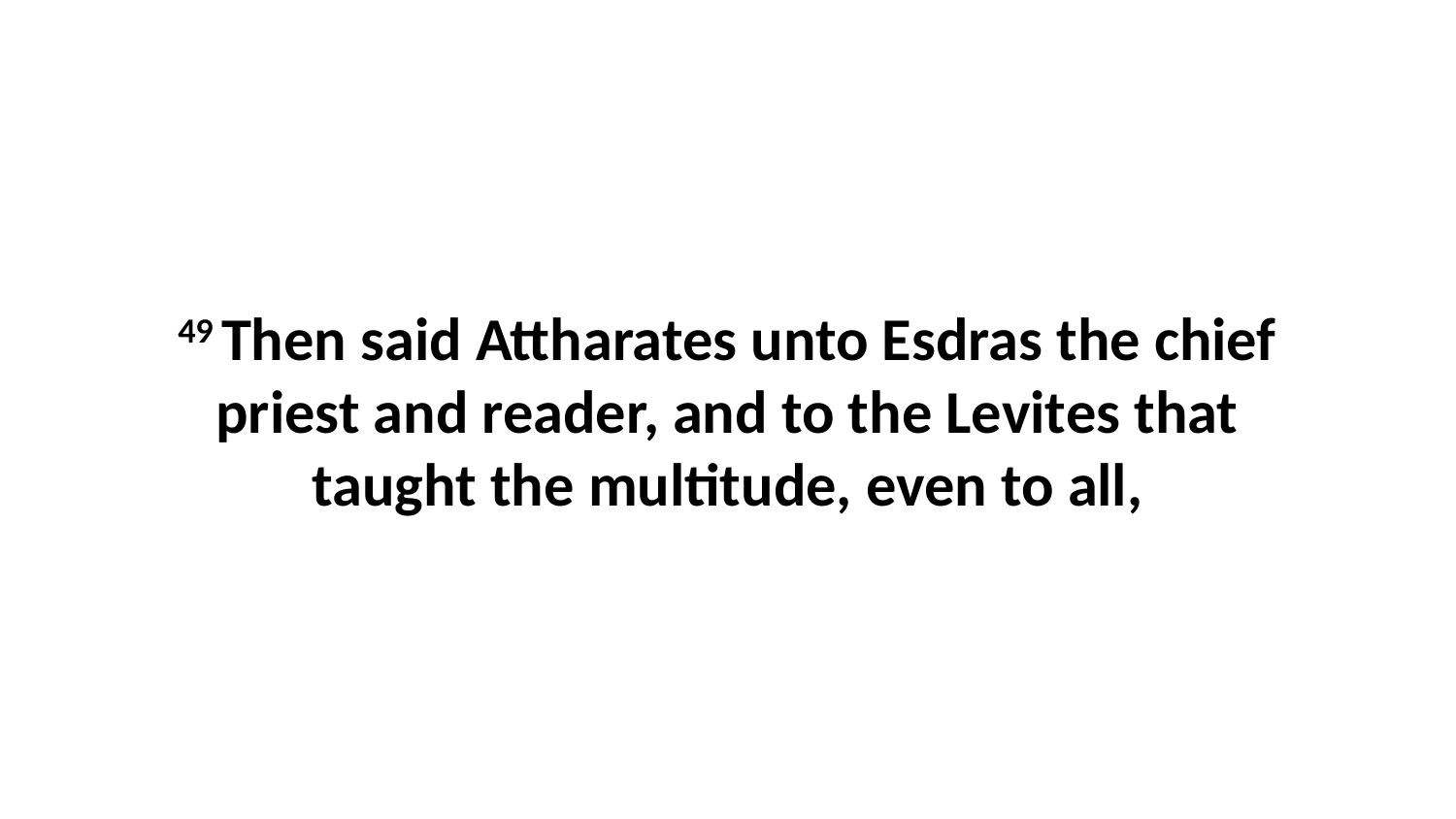

49 Then said Attharates unto Esdras the chief priest and reader, and to the Levites that taught the multitude, even to all,